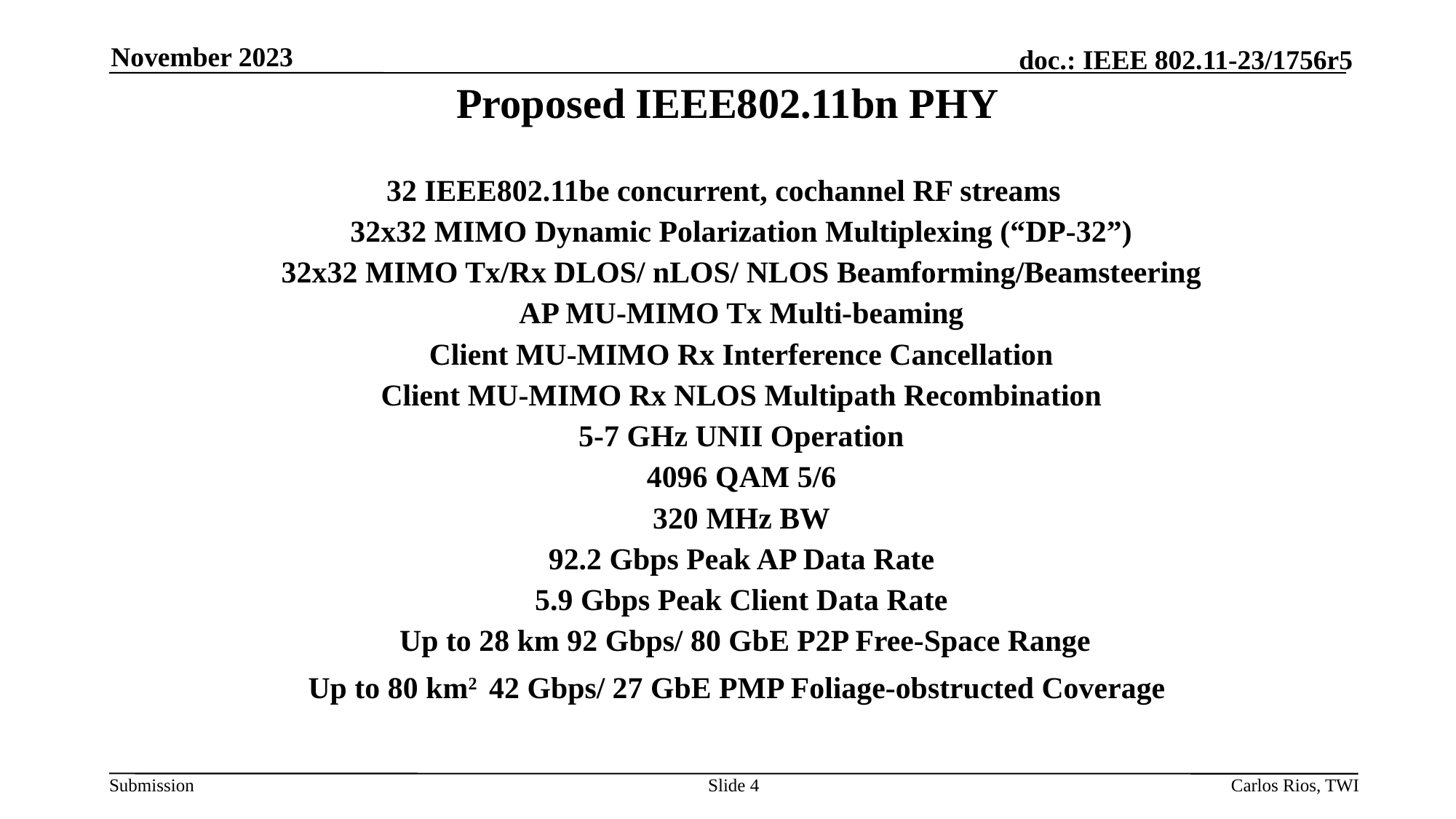

November 2023
# Proposed IEEE802.11bn PHY
32 IEEE802.11be concurrent, cochannel RF streams
32x32 MIMO Dynamic Polarization Multiplexing (“DP-32”)
32x32 MIMO Tx/Rx DLOS/ nLOS/ NLOS Beamforming/Beamsteering
AP MU-MIMO Tx Multi-beaming
Client MU-MIMO Rx Interference Cancellation
Client MU-MIMO Rx NLOS Multipath Recombination
5-7 GHz UNII Operation
4096 QAM 5/6
320 MHz BW
92.2 Gbps Peak AP Data Rate
5.9 Gbps Peak Client Data Rate
 Up to 28 km 92 Gbps/ 80 GbE P2P Free-Space Range
Up to 80 km2  42 Gbps/ 27 GbE PMP Foliage-obstructed Coverage
Slide 4
Carlos Rios, TWI